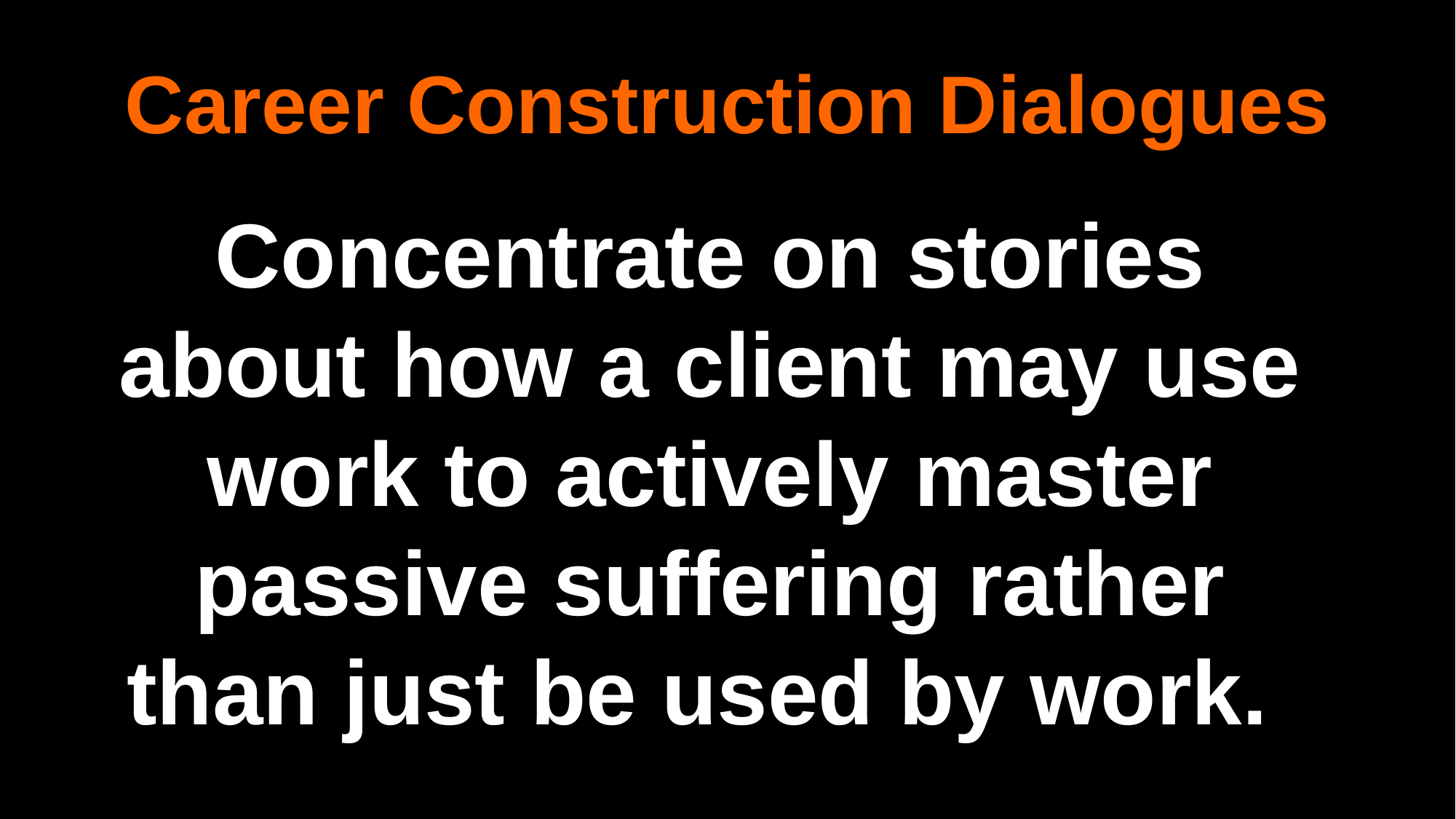

# Career Construction Dialogues
Concentrate on stories about how a client may use work to actively master passive suffering rather than just be used by work.